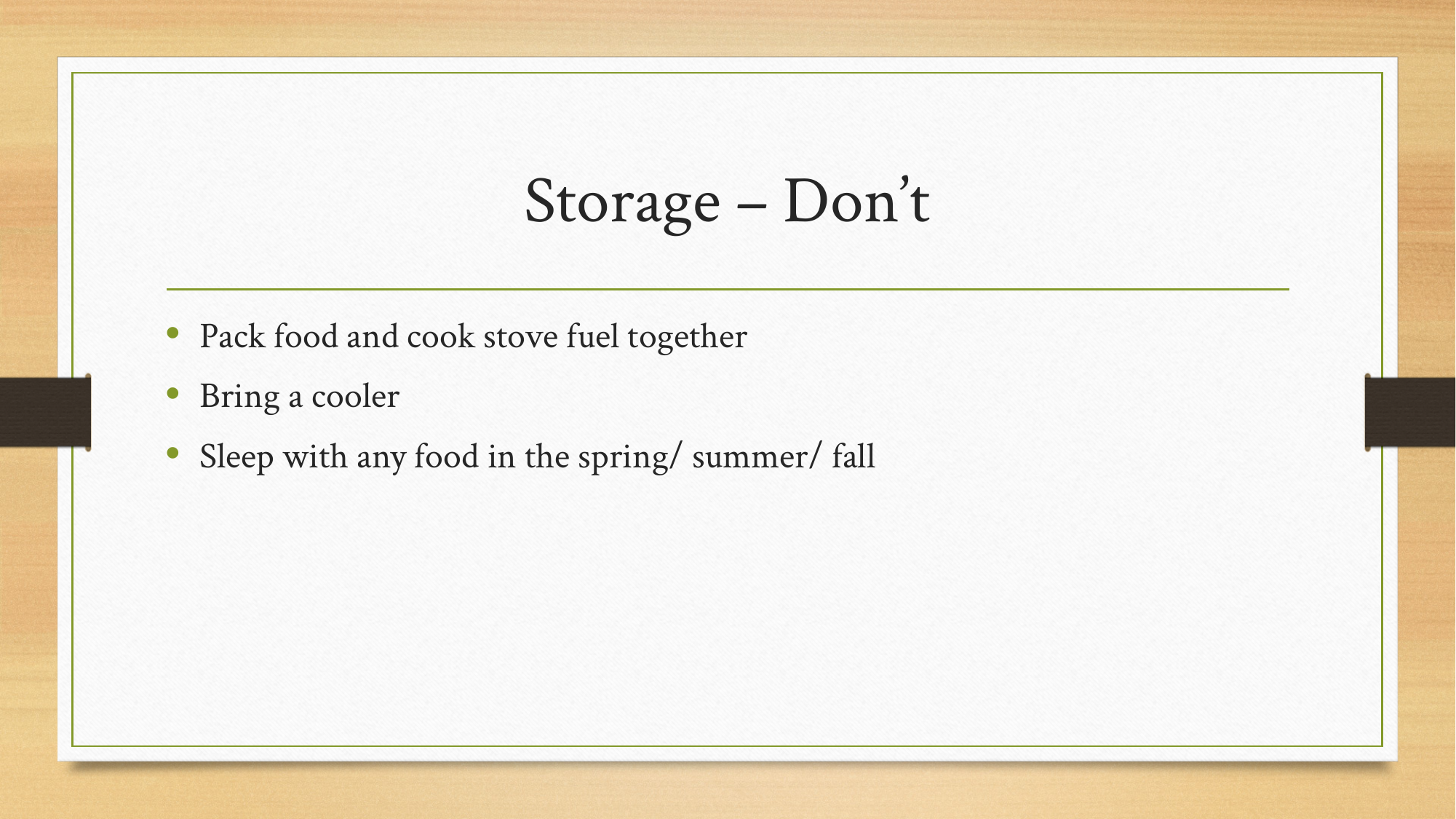

# Storage – Don’t
Pack food and cook stove fuel together
Bring a cooler
Sleep with any food in the spring/ summer/ fall